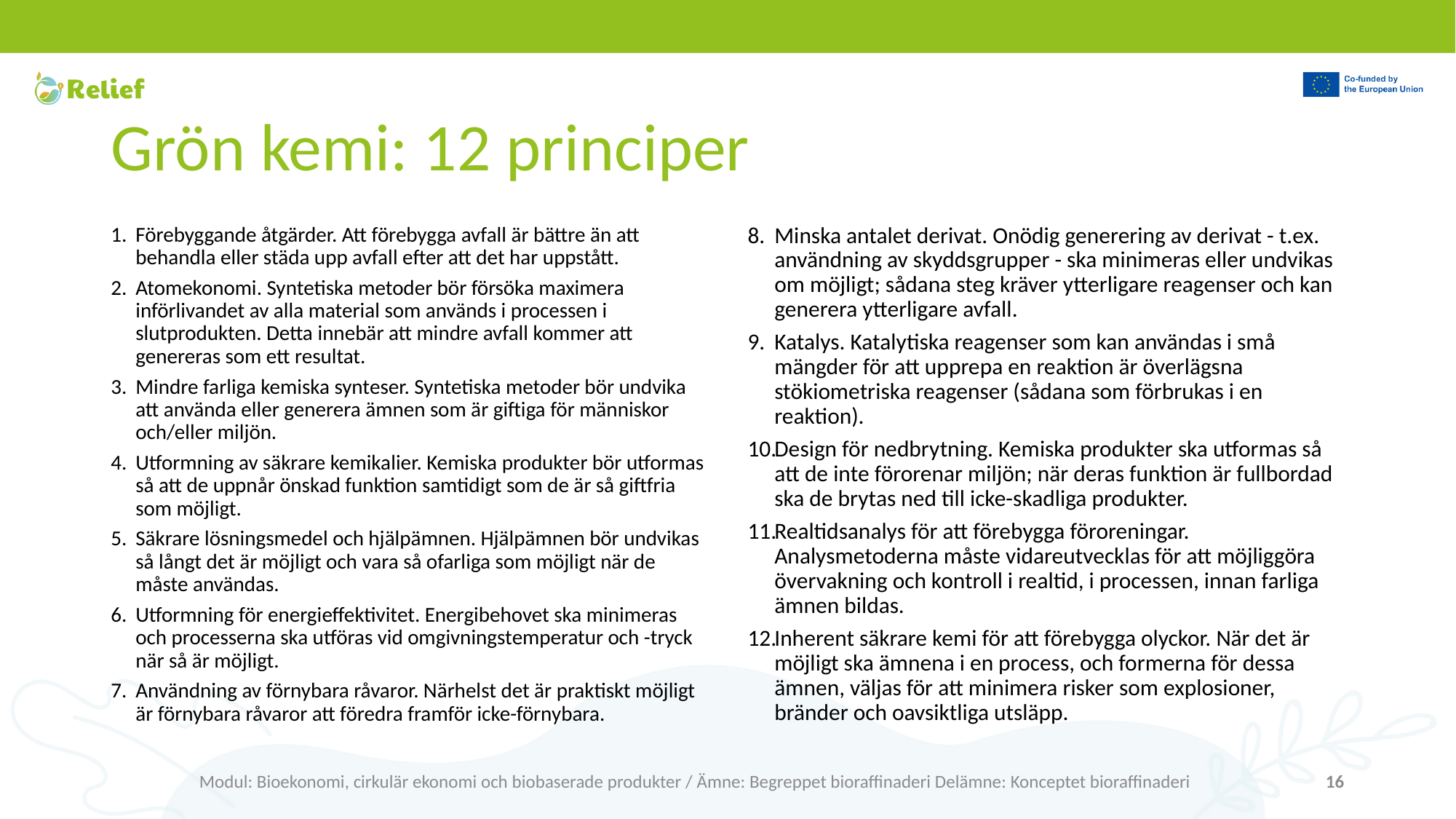

# Grön kemi: 12 principer
Förebyggande åtgärder. Att förebygga avfall är bättre än att behandla eller städa upp avfall efter att det har uppstått.
Atomekonomi. Syntetiska metoder bör försöka maximera införlivandet av alla material som används i processen i slutprodukten. Detta innebär att mindre avfall kommer att genereras som ett resultat.
Mindre farliga kemiska synteser. Syntetiska metoder bör undvika att använda eller generera ämnen som är giftiga för människor och/eller miljön.
Utformning av säkrare kemikalier. Kemiska produkter bör utformas så att de uppnår önskad funktion samtidigt som de är så giftfria som möjligt.
Säkrare lösningsmedel och hjälpämnen. Hjälpämnen bör undvikas så långt det är möjligt och vara så ofarliga som möjligt när de måste användas.
Utformning för energieffektivitet. Energibehovet ska minimeras och processerna ska utföras vid omgivningstemperatur och -tryck när så är möjligt.
Användning av förnybara råvaror. Närhelst det är praktiskt möjligt är förnybara råvaror att föredra framför icke-förnybara.

Minska antalet derivat. Onödig generering av derivat - t.ex. användning av skyddsgrupper - ska minimeras eller undvikas om möjligt; sådana steg kräver ytterligare reagenser och kan generera ytterligare avfall.
Katalys. Katalytiska reagenser som kan användas i små mängder för att upprepa en reaktion är överlägsna stökiometriska reagenser (sådana som förbrukas i en reaktion).
Design för nedbrytning. Kemiska produkter ska utformas så att de inte förorenar miljön; när deras funktion är fullbordad ska de brytas ned till icke-skadliga produkter.
Realtidsanalys för att förebygga föroreningar. Analysmetoderna måste vidareutvecklas för att möjliggöra övervakning och kontroll i realtid, i processen, innan farliga ämnen bildas.
Inherent säkrare kemi för att förebygga olyckor. När det är möjligt ska ämnena i en process, och formerna för dessa ämnen, väljas för att minimera risker som explosioner, bränder och oavsiktliga utsläpp.

Modul: Bioekonomi, cirkulär ekonomi och biobaserade produkter / Ämne: Begreppet bioraffinaderi Delämne: Konceptet bioraffinaderi
16